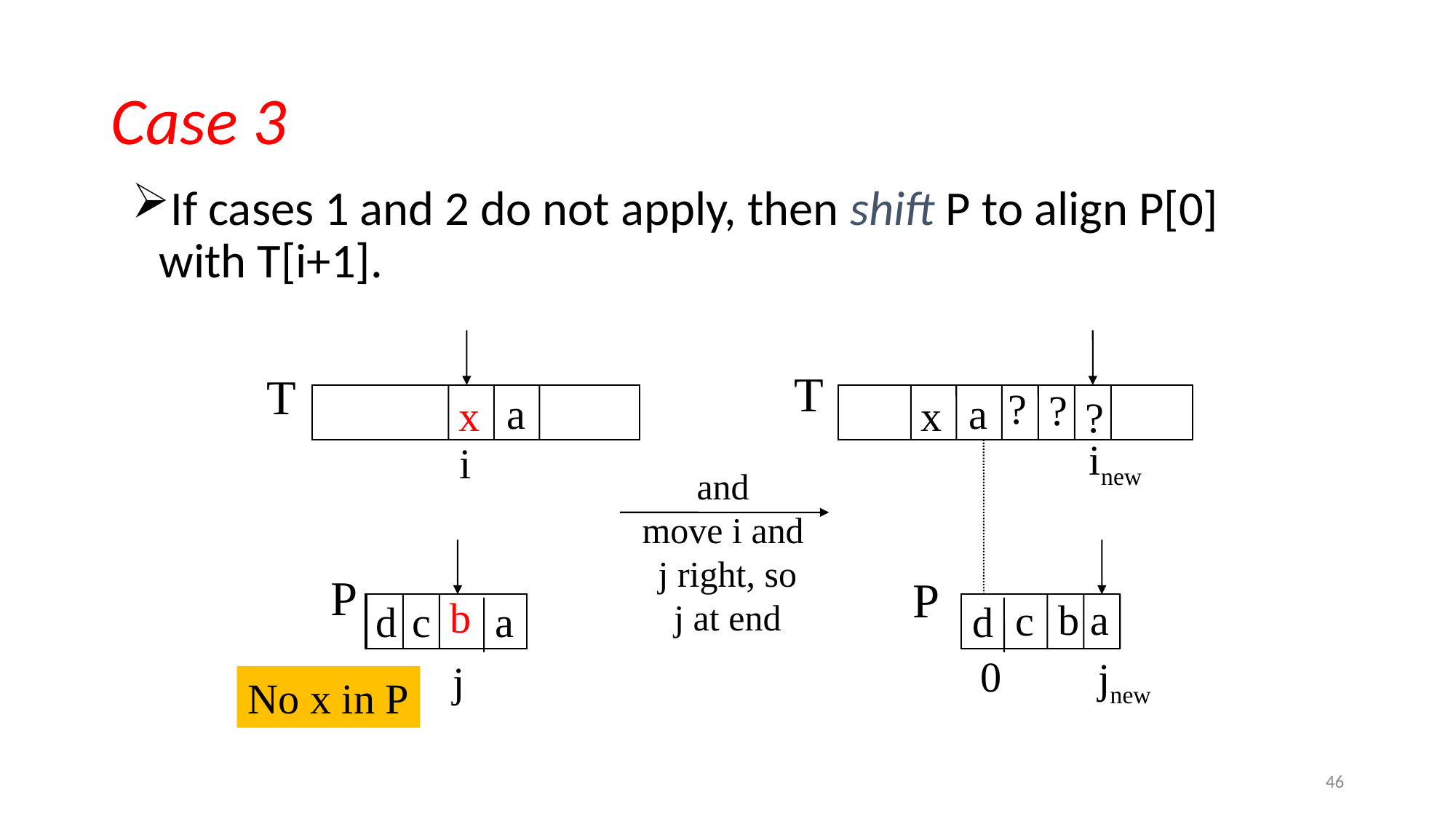

# Case 3
If cases 1 and 2 do not apply, then shift P to align P[0] with T[i+1].

T
T
?
?
a
a
x
x

?

i
inew

and
move i and
j right, so
j at end

P
P
b
a
b
c
c
a
d
d

0
j
jnew
No x in P
46